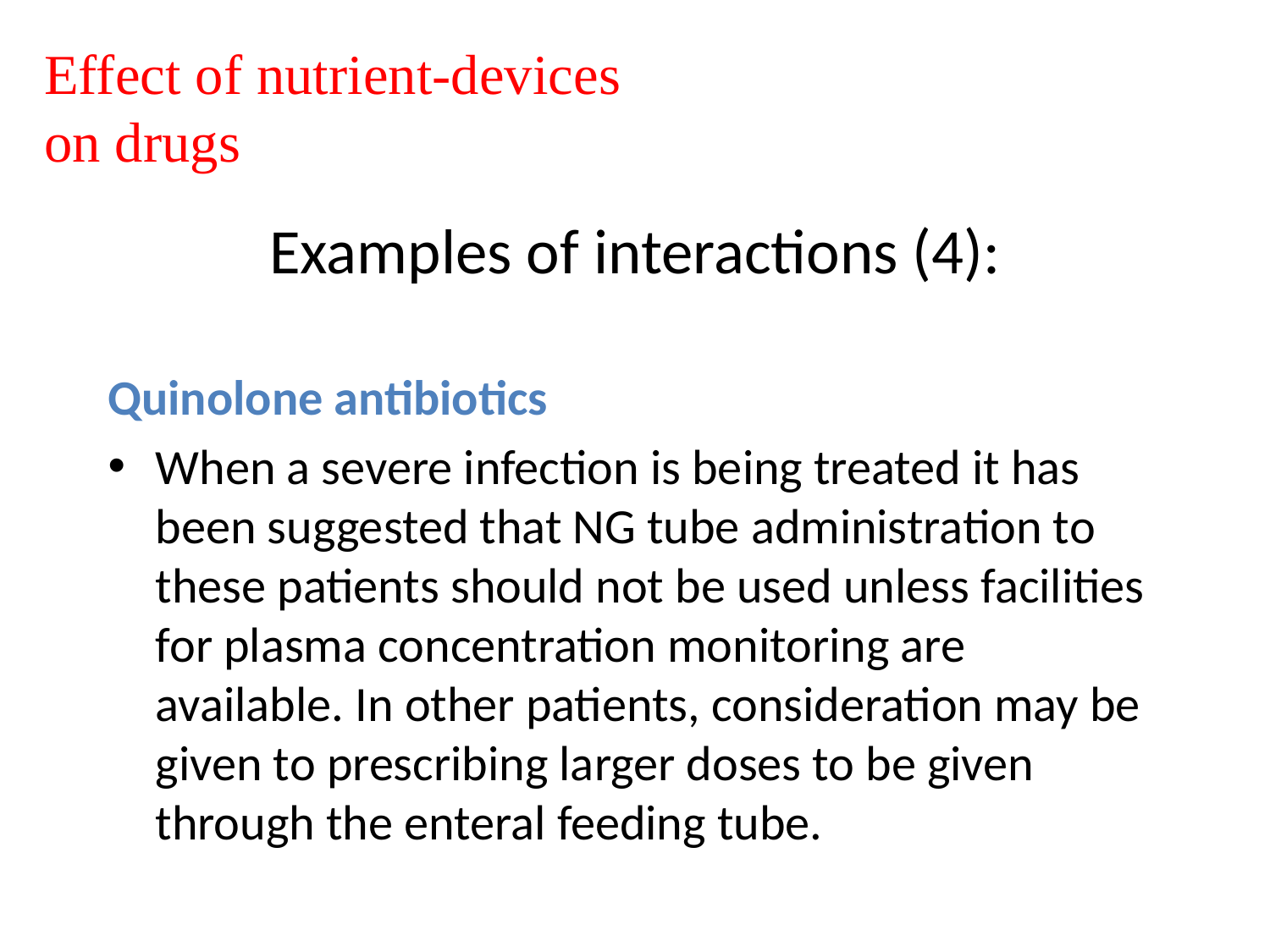

Effect of nutrient-devices on drugs
# Examples of interactions (4):
Quinolone antibiotics
When a severe infection is being treated it has been suggested that NG tube administration to these patients should not be used unless facilities for plasma concentration monitoring are available. In other patients, consideration may be given to prescribing larger doses to be given through the enteral feeding tube.